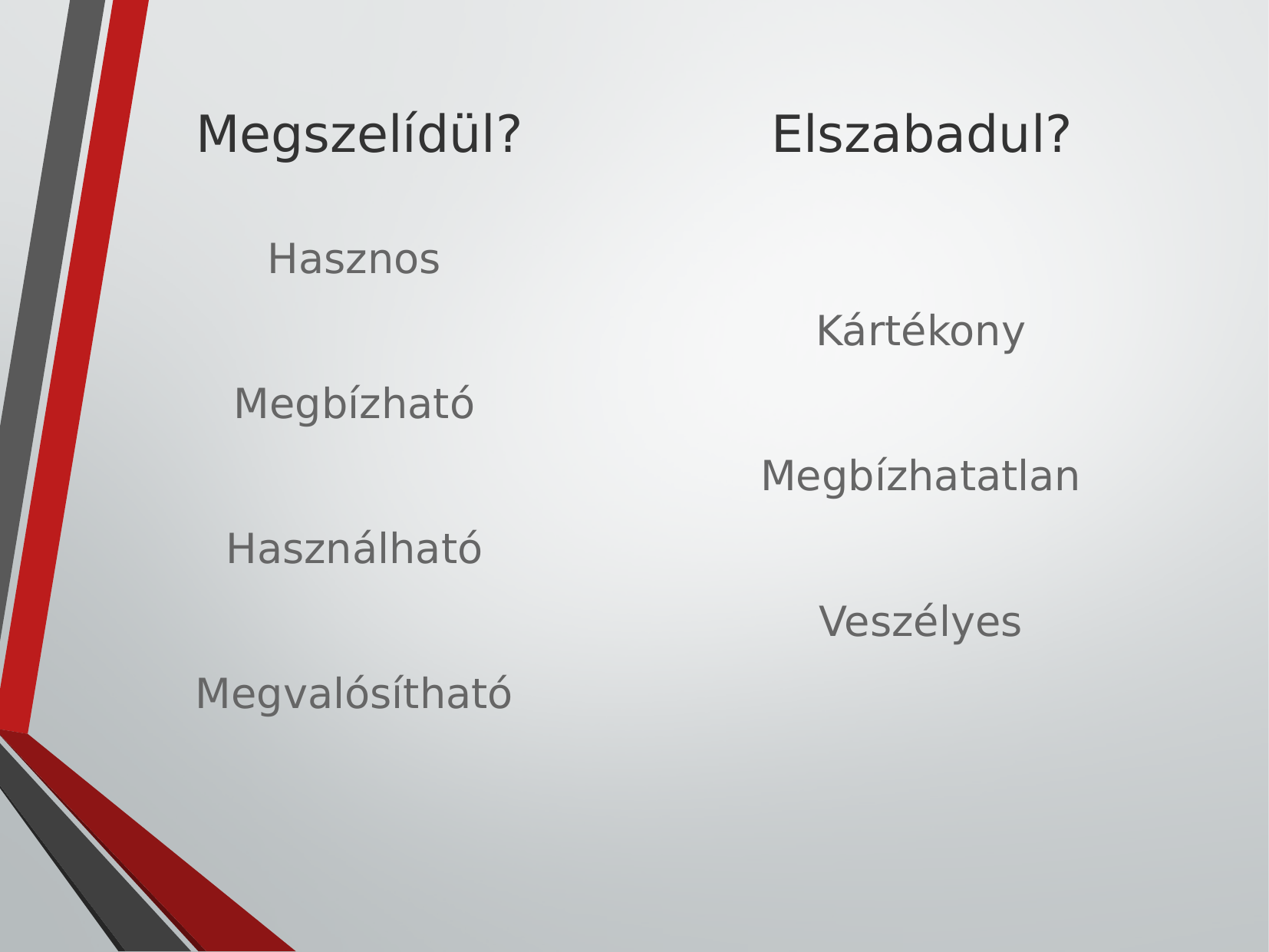

Megszelídül?			Elszabadul?
Hasznos

Megbízható

Használható

Megvalósítható

Kártékony

Megbízhatatlan

Veszélyes